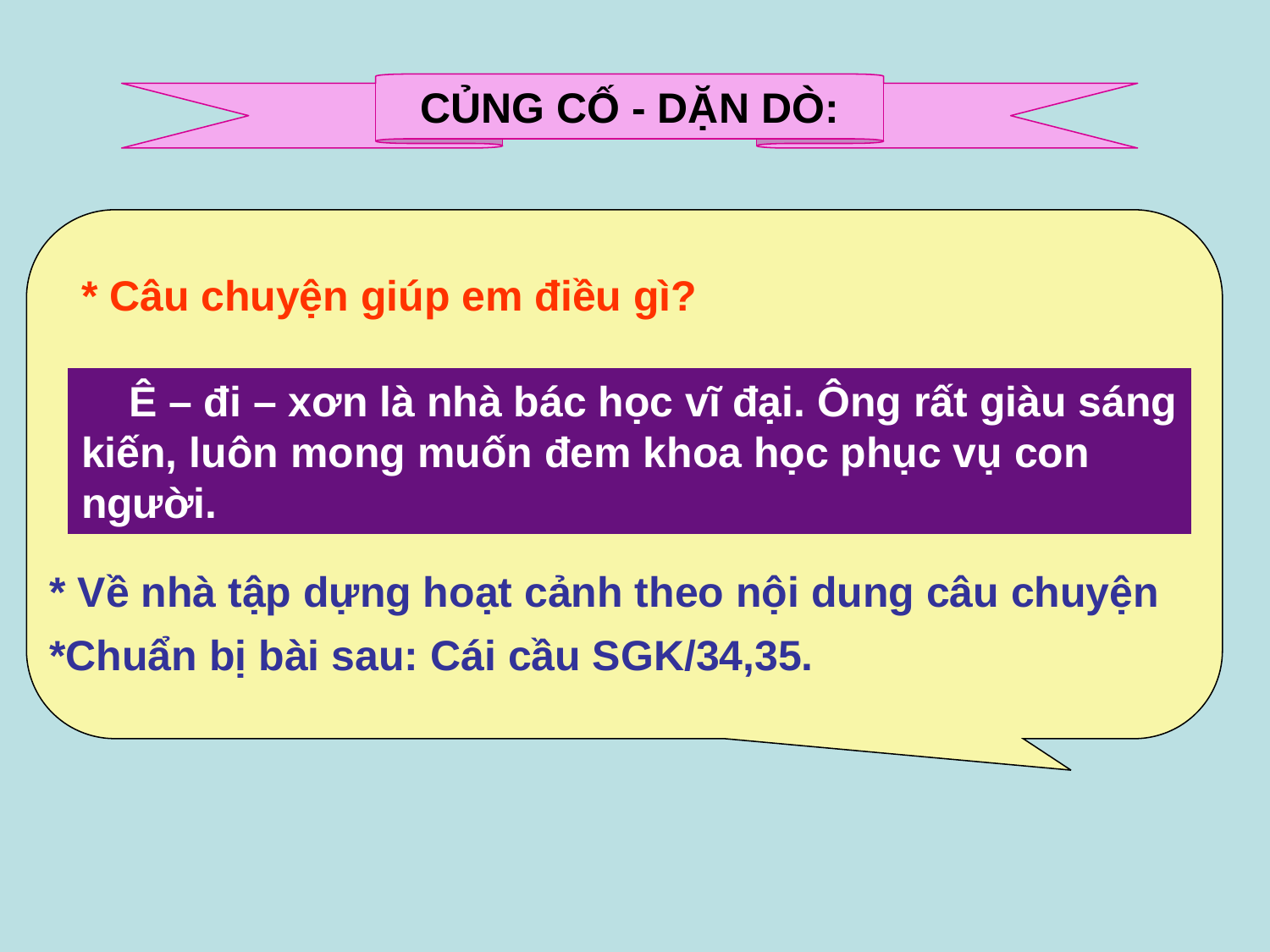

CỦNG CỐ - DẶN DÒ:

* Câu chuyện giúp em điều gì?
    Ê – đi – xơn là nhà bác học vĩ đại. Ông rất giàu sáng kiến, luôn mong muốn đem khoa học phục vụ con người.
* Về nhà tập dựng hoạt cảnh theo nội dung câu chuyện
*Chuẩn bị bài sau: Cái cầu SGK/34,35.